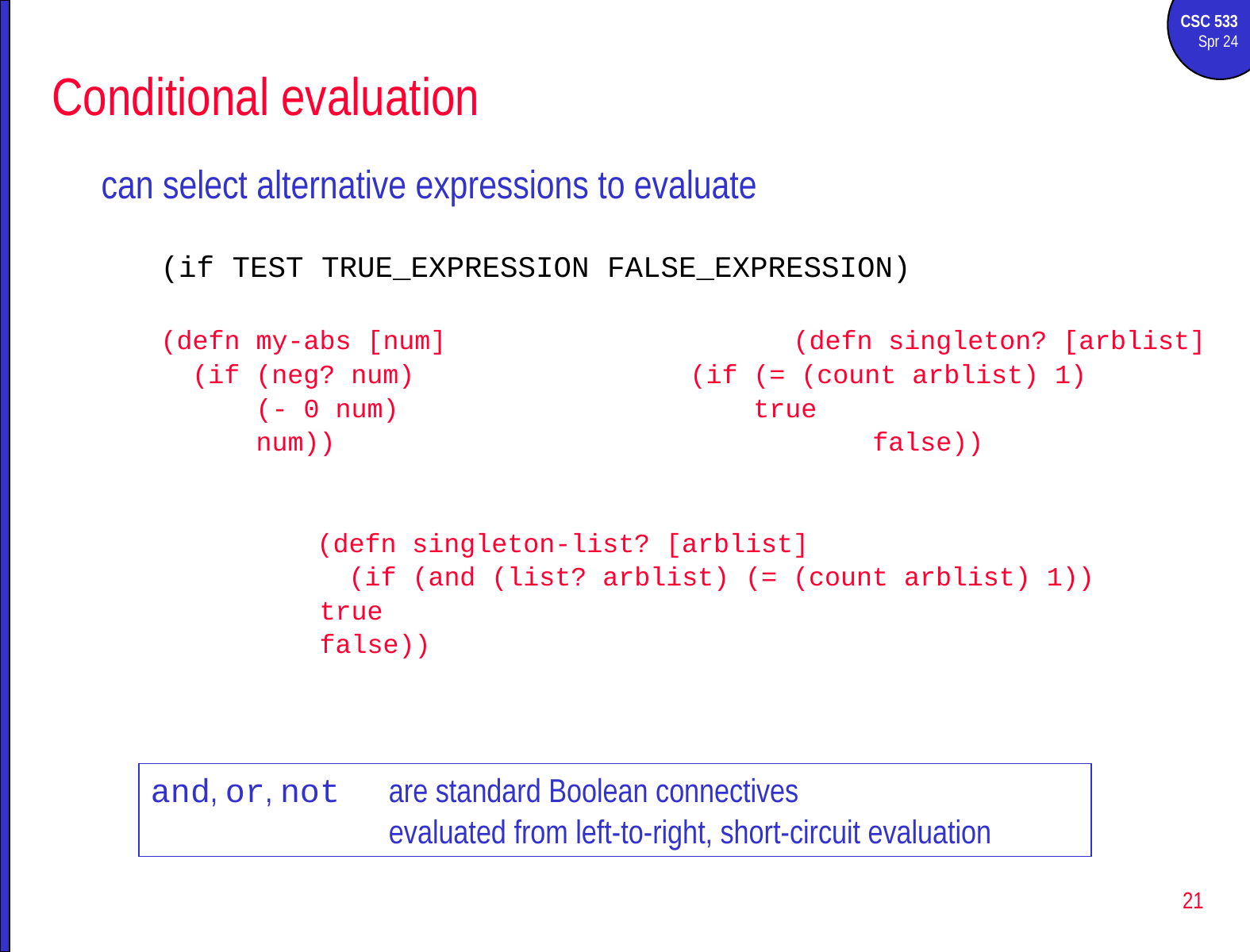

# Conditional evaluation
can select alternative expressions to evaluate

(if TEST TRUE_EXPRESSION FALSE_EXPRESSION)

(defn my-abs [num]			(defn singleton? [arblist]
  (if (neg? num)			 (if (= (count arblist) 1)
      (- 0 num)			     true
      num))				     false))

		(defn singleton-list? [arblist]
  		  (if (and (list? arblist) (= (count arblist) 1))
          true
          false))
and, or, not	are standard Boolean connectives
evaluated from left-to-right, short-circuit evaluation
21